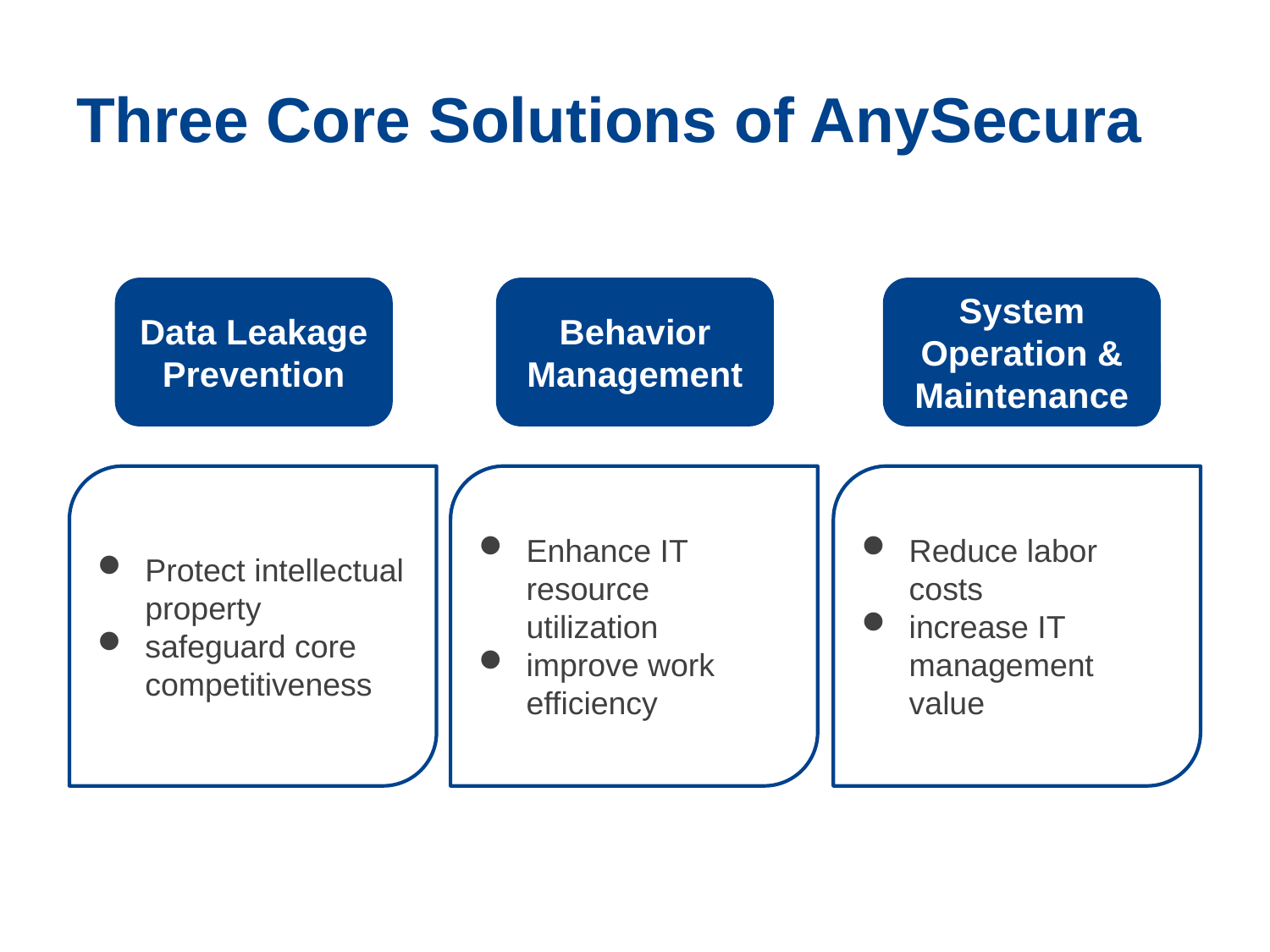

# Three Core Solutions of AnySecura
Data Leakage Prevention
Behavior Management
System Operation & Maintenance
Protect intellectual property
safeguard core competitiveness
Enhance IT resource utilization
improve work efficiency
Reduce labor costs
increase IT management value